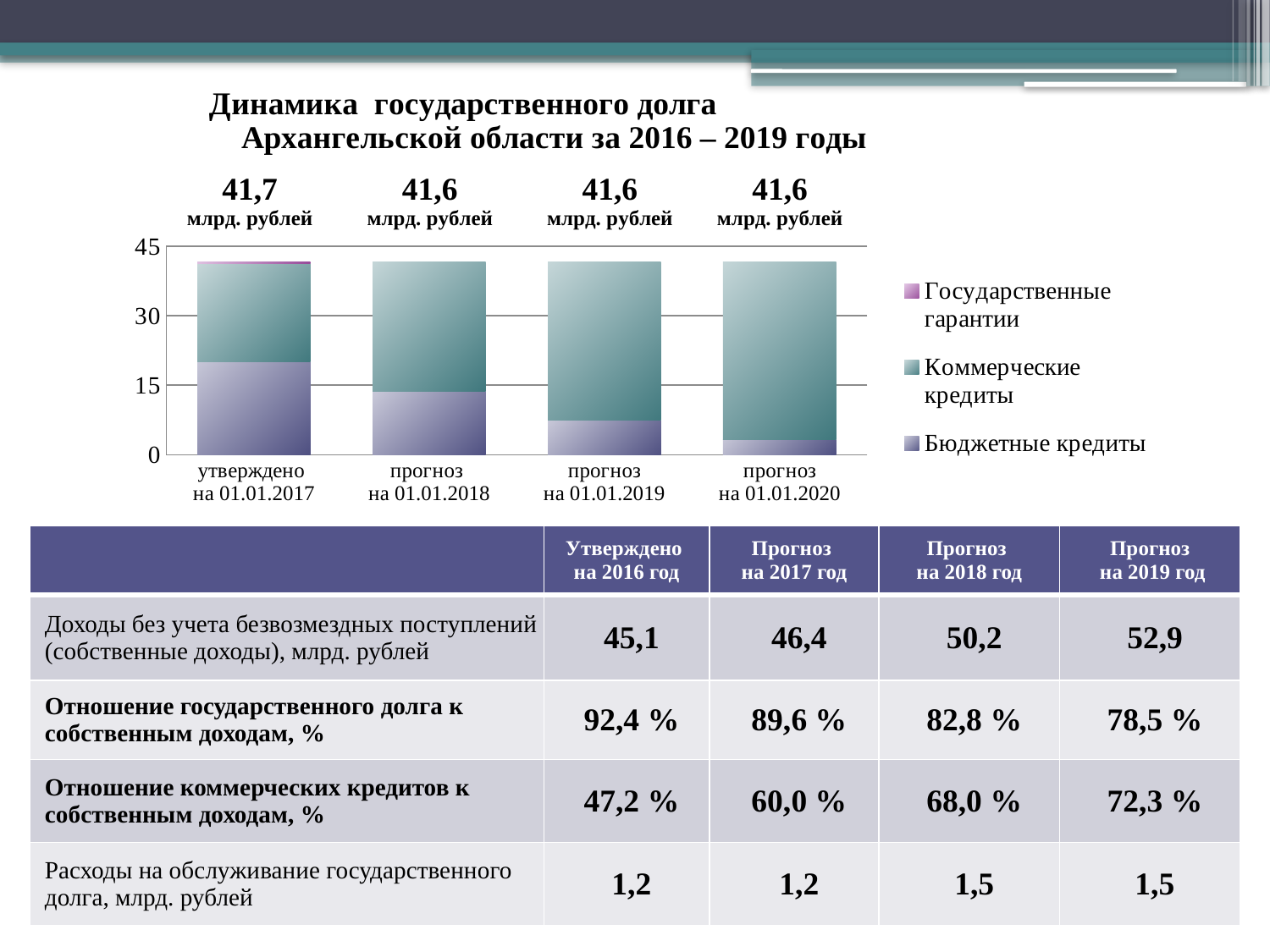

### Chart: Динамика  государственного долга                        Архангельской области за 2016 – 2019 годы

| Category | Бюджетные кредиты  | Коммерческие кредиты  | Государственные гарантии |
|---|---|---|---|
| утверждено
на 01.01.2017 | 19.97064799999992 | 21.28276629999989 | 0.4 |
| прогноз
на 01.01.2018 | 13.730094999999999 | 27.83951929999999 | None |
| прогноз
на 01.01.2019 | 7.4143278 | 34.14728649999989 | None |
| прогноз
на 01.01.2020 | 3.277128000000001 | 38.2764863 | None |
|  | Утверждено на 2016 год | Прогноз на 2017 год | Прогноз на 2018 год | Прогноз на 2019 год |
| --- | --- | --- | --- | --- |
| Доходы без учета безвозмездных поступлений (собственные доходы), млрд. рублей | 45,1 | 46,4 | 50,2 | 52,9 |
| Отношение государственного долга к собственным доходам, % | 92,4 % | 89,6 % | 82,8 % | 78,5 % |
| Отношение коммерческих кредитов к собственным доходам, % | 47,2 % | 60,0 % | 68,0 % | 72,3 % |
| Расходы на обслуживание государственного долга, млрд. рублей | 1,2 | 1,2 | 1,5 | 1,5 |